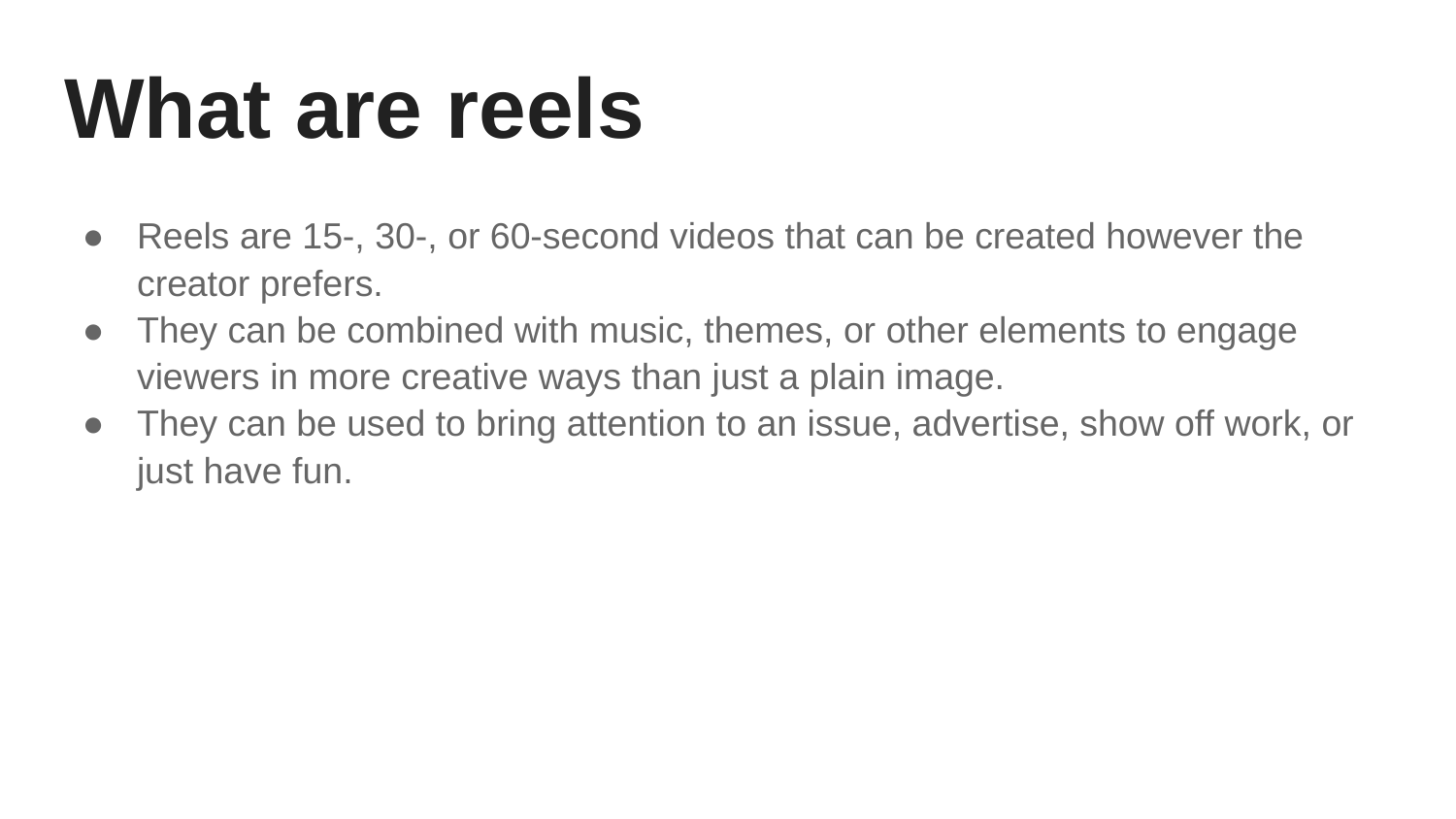

# What are reels
Reels are 15-, 30-, or 60-second videos that can be created however the creator prefers.
They can be combined with music, themes, or other elements to engage viewers in more creative ways than just a plain image.
They can be used to bring attention to an issue, advertise, show off work, or just have fun.